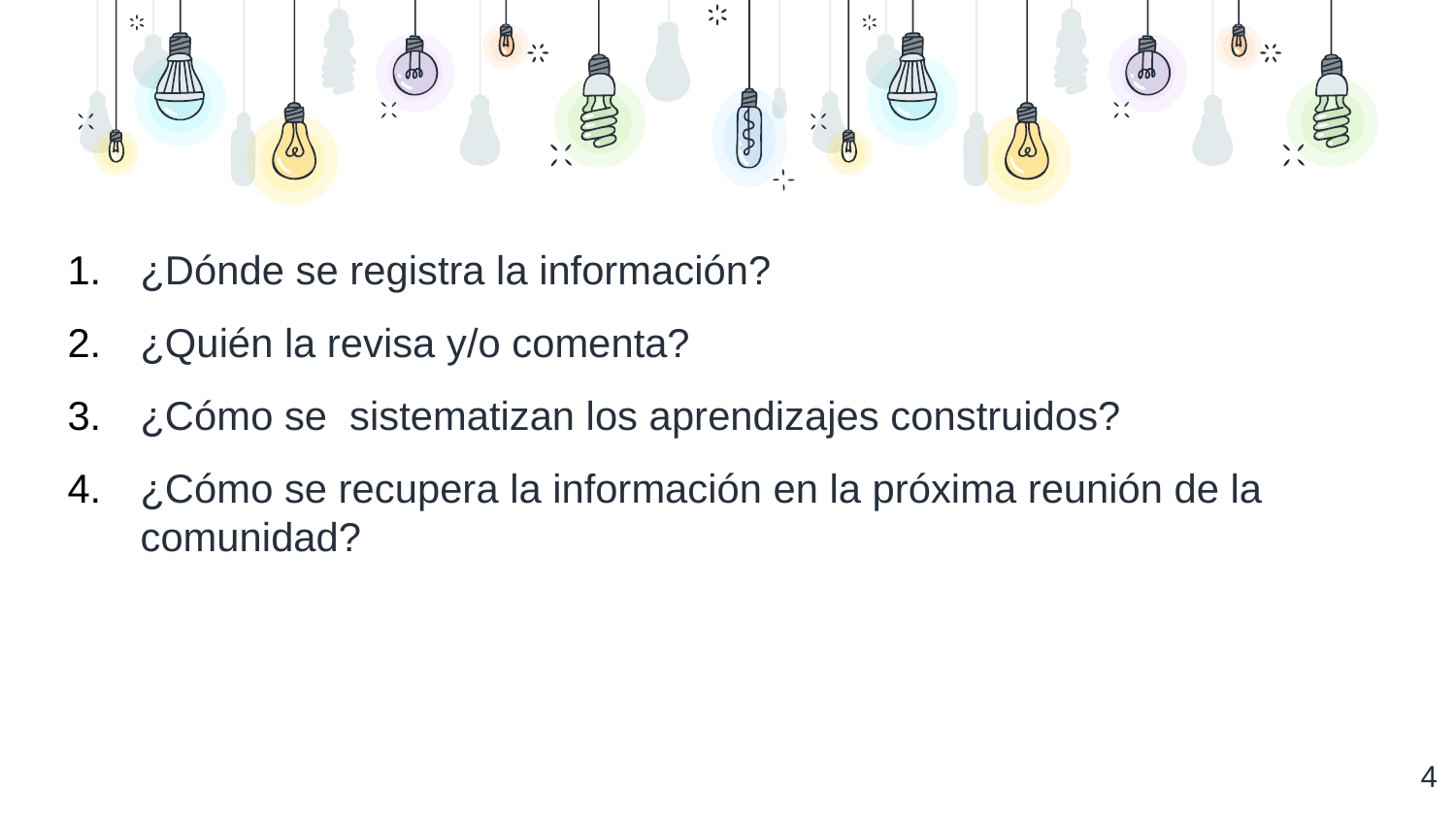

¿Dónde se registra la información?
¿Quién la revisa y/o comenta?
¿Cómo se  sistematizan los aprendizajes construidos?
¿Cómo se recupera la información en la próxima reunión de la comunidad?

4